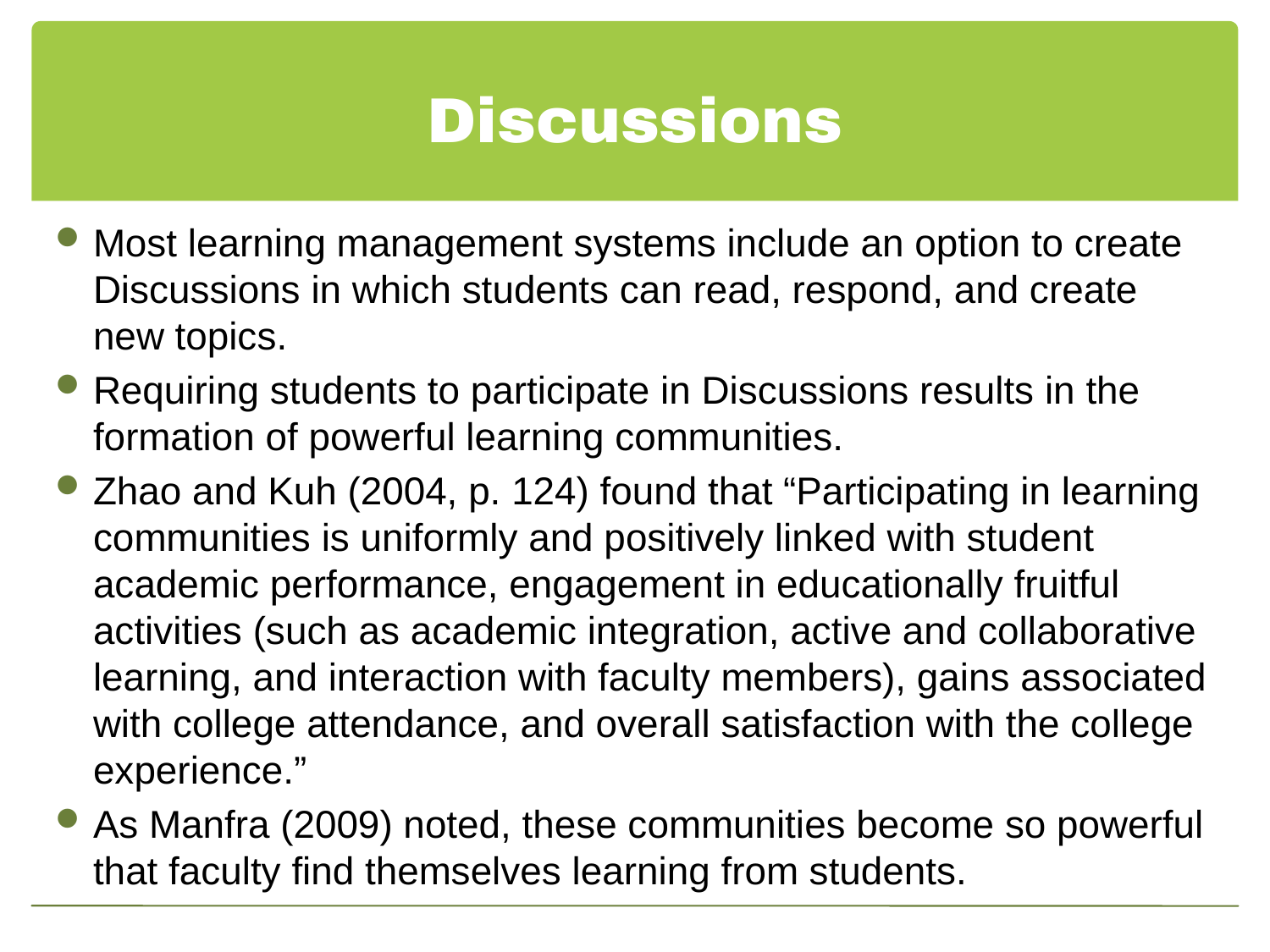

# Discussions
Most learning management systems include an option to create Discussions in which students can read, respond, and create new topics.
Requiring students to participate in Discussions results in the formation of powerful learning communities.
Zhao and Kuh (2004, p. 124) found that “Participating in learning communities is uniformly and positively linked with student academic performance, engagement in educationally fruitful activities (such as academic integration, active and collaborative learning, and interaction with faculty members), gains associated with college attendance, and overall satisfaction with the college experience.”
As Manfra (2009) noted, these communities become so powerful that faculty find themselves learning from students.